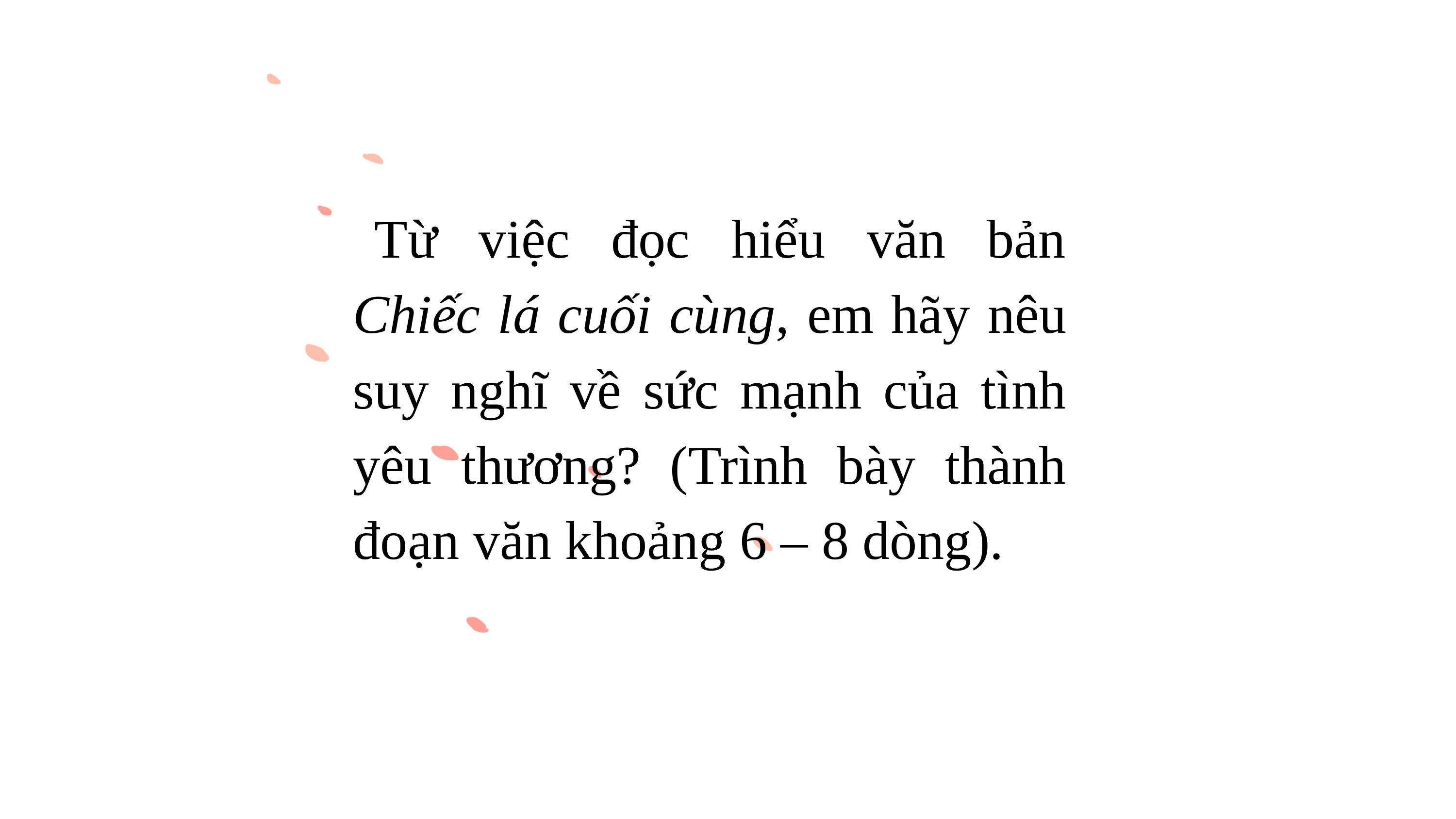

Từ việc đọc hiểu văn bản Chiếc lá cuối cùng, em hãy nêu suy nghĩ về sức mạnh của tình yêu thương? (Trình bày thành đoạn văn khoảng 6 – 8 dòng).